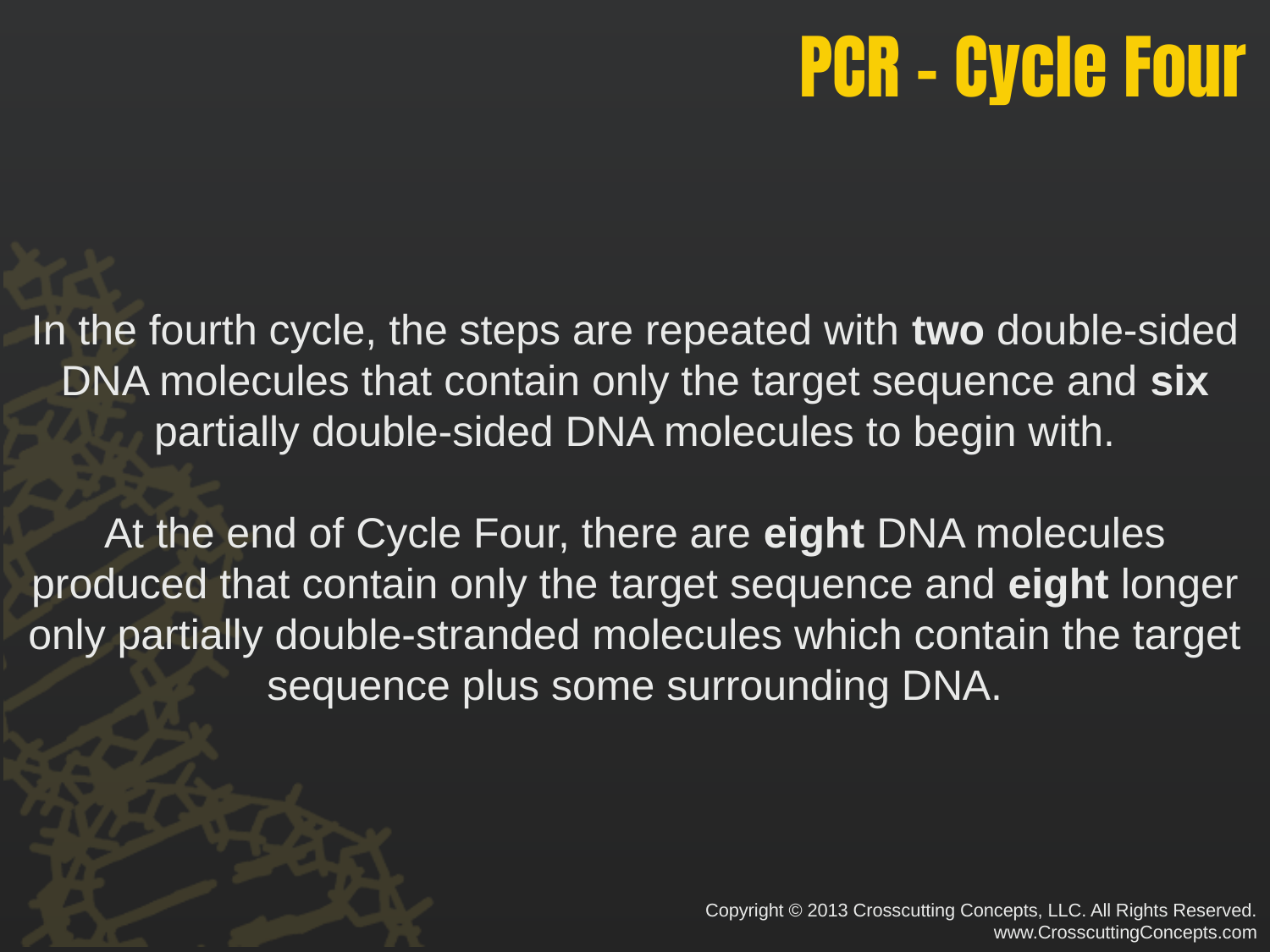

# PCR – Cycle Four
In the fourth cycle, the steps are repeated with two double-sided DNA molecules that contain only the target sequence and six partially double-sided DNA molecules to begin with.

At the end of Cycle Four, there are eight DNA molecules produced that contain only the target sequence and eight longer only partially double-stranded molecules which contain the target sequence plus some surrounding DNA.
Copyright © 2013 Crosscutting Concepts, LLC. All Rights Reserved.
www.CrosscuttingConcepts.com